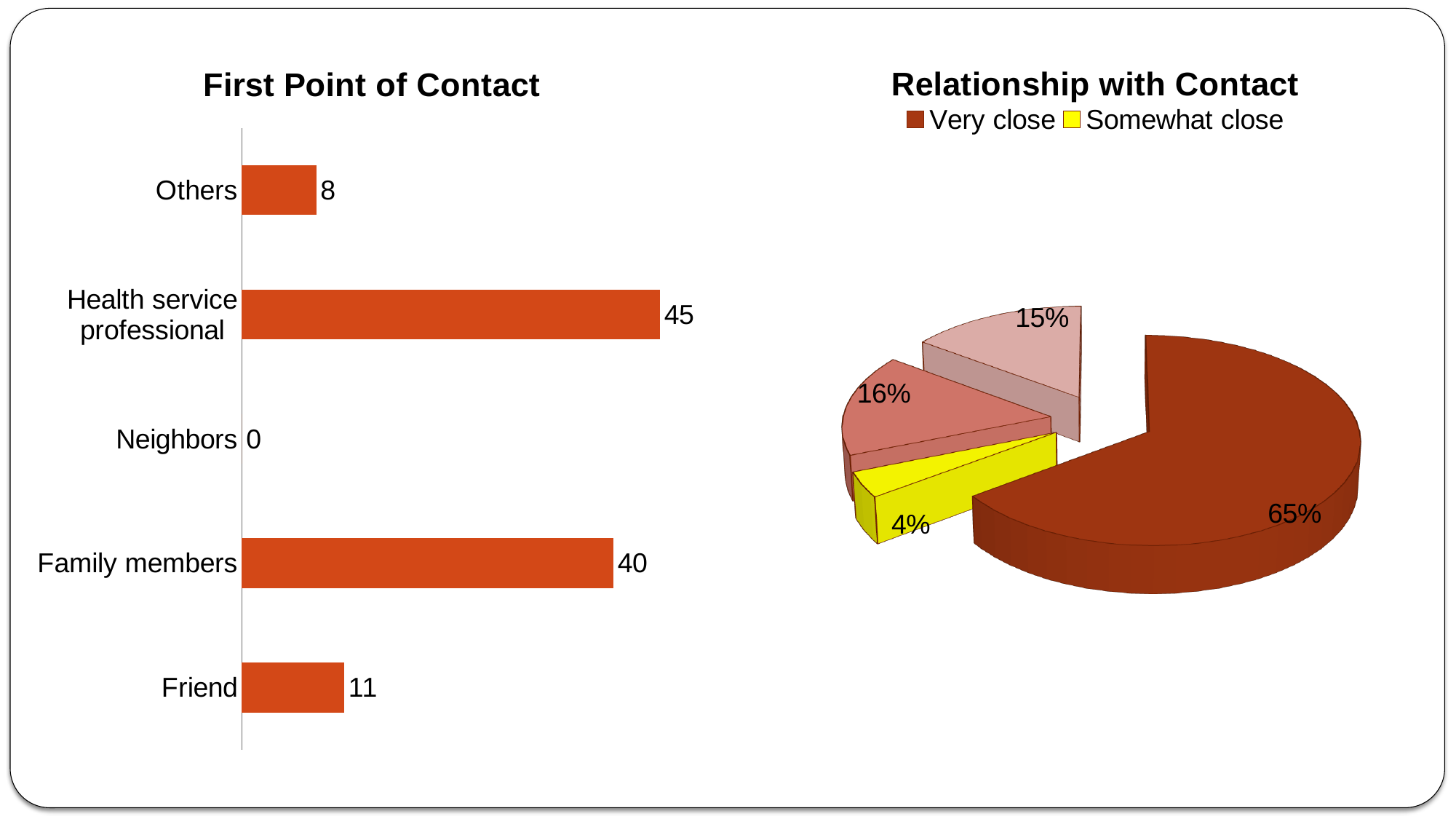

### Chart: First Point of Contact

| Category |  |
|---|---|
| Friend | 11.0 |
| Family members | 40.0 |
| Neighbors | 0.0 |
| Health service professional | 45.0 |
| Others | 8.0 |

[unsupported chart]